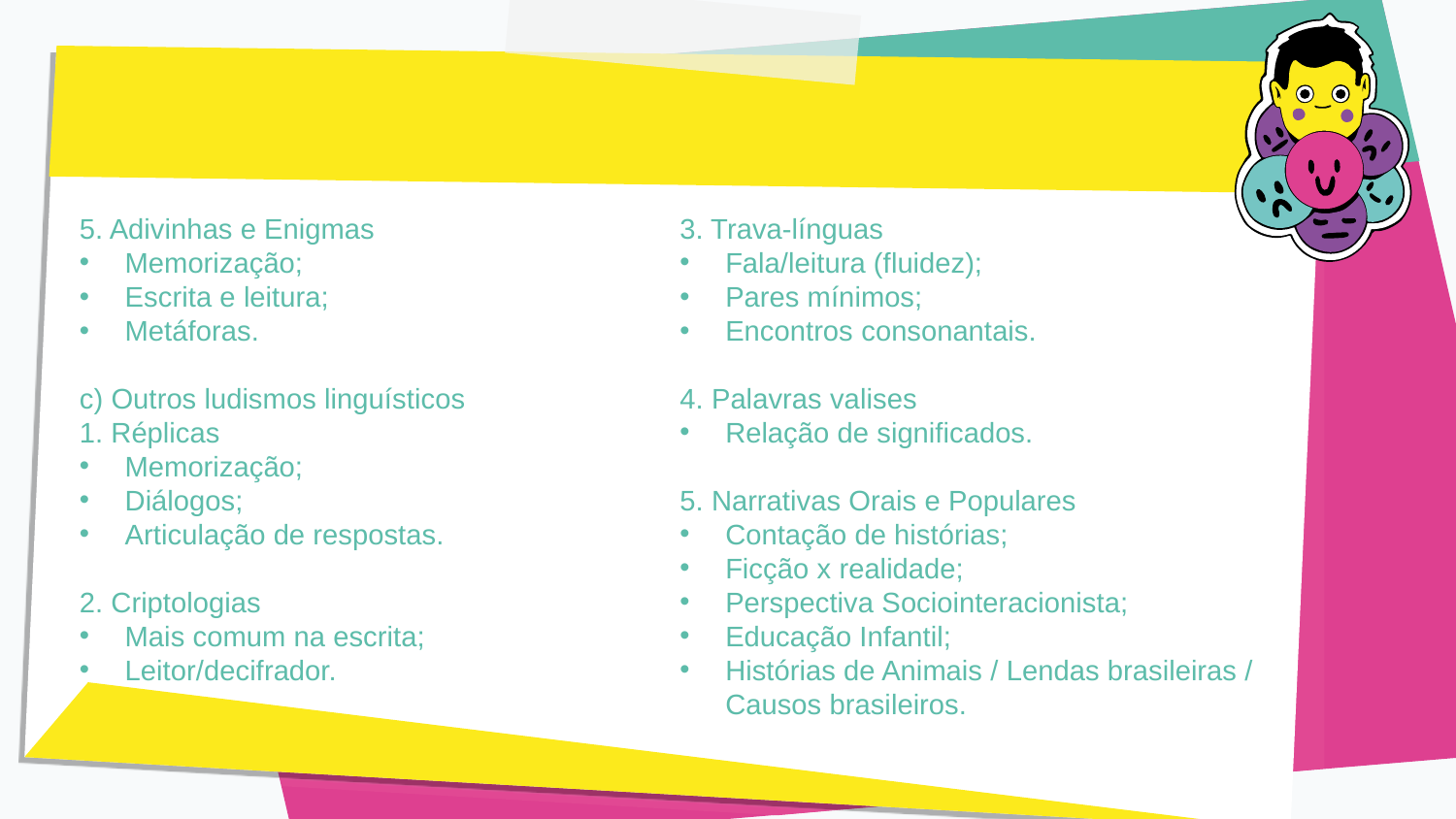

5. Adivinhas e Enigmas
Memorização;
Escrita e leitura;
Metáforas.

c) Outros ludismos linguísticos
1. Réplicas
Memorização;
Diálogos;
Articulação de respostas.

2. Criptologias
Mais comum na escrita;
Leitor/decifrador.

3. Trava-línguas
Fala/leitura (fluidez);
Pares mínimos;
Encontros consonantais.

4. Palavras valises
Relação de significados.

5. Narrativas Orais e Populares
Contação de histórias;
Ficção x realidade;
Perspectiva Sociointeracionista;
Educação Infantil;
Histórias de Animais / Lendas brasileiras / Causos brasileiros.